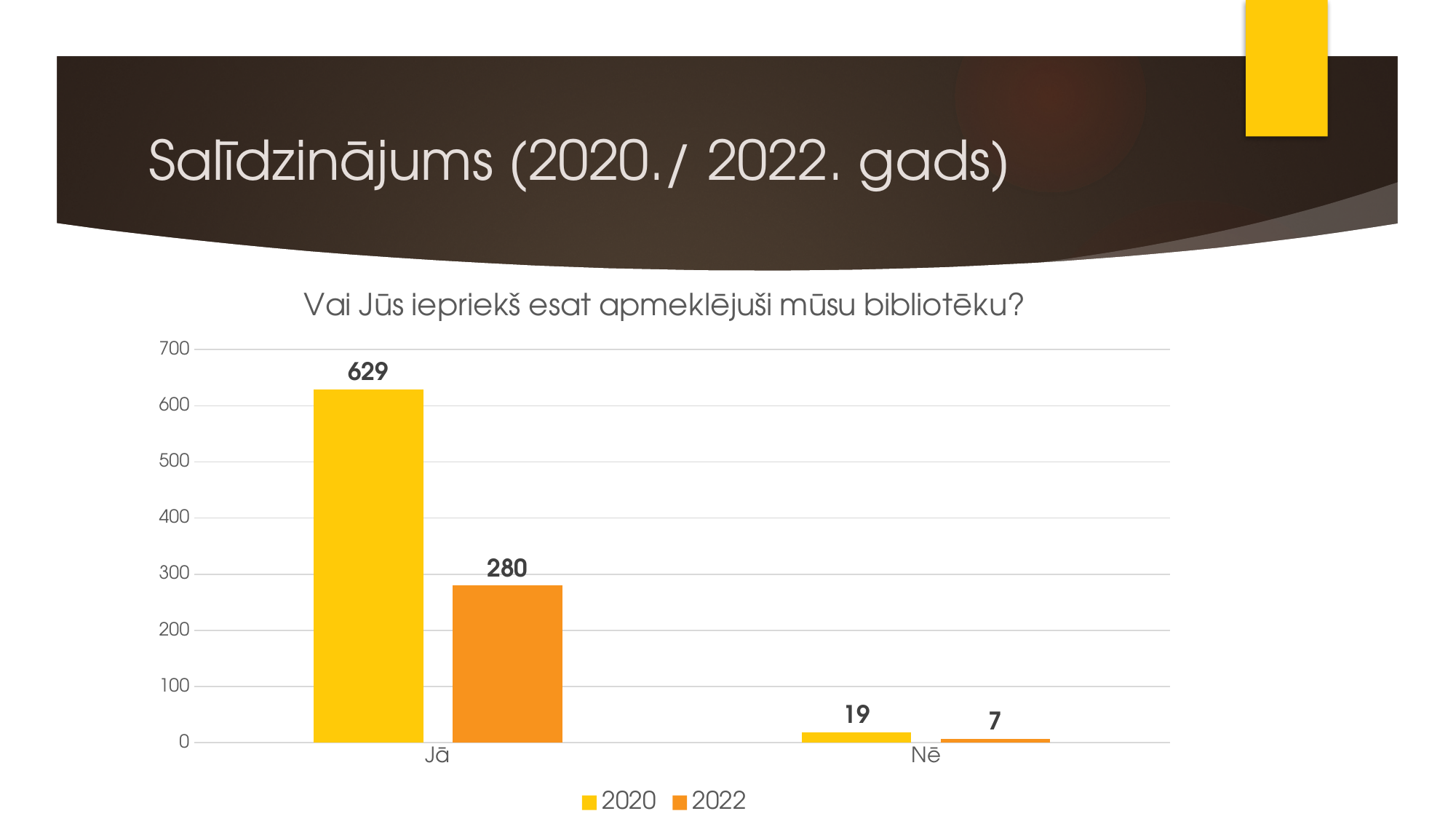

# Salīdzinājums (2020./ 2022. gads)

### Chart: Vai Jūs iepriekš esat apmeklējuši mūsu bibliotēku?

| Category | 2020 | 2022 |
|---|---|---|
| Jā | 629.0 | 280.0 |
| Nē | 19.0 | 7.0 |